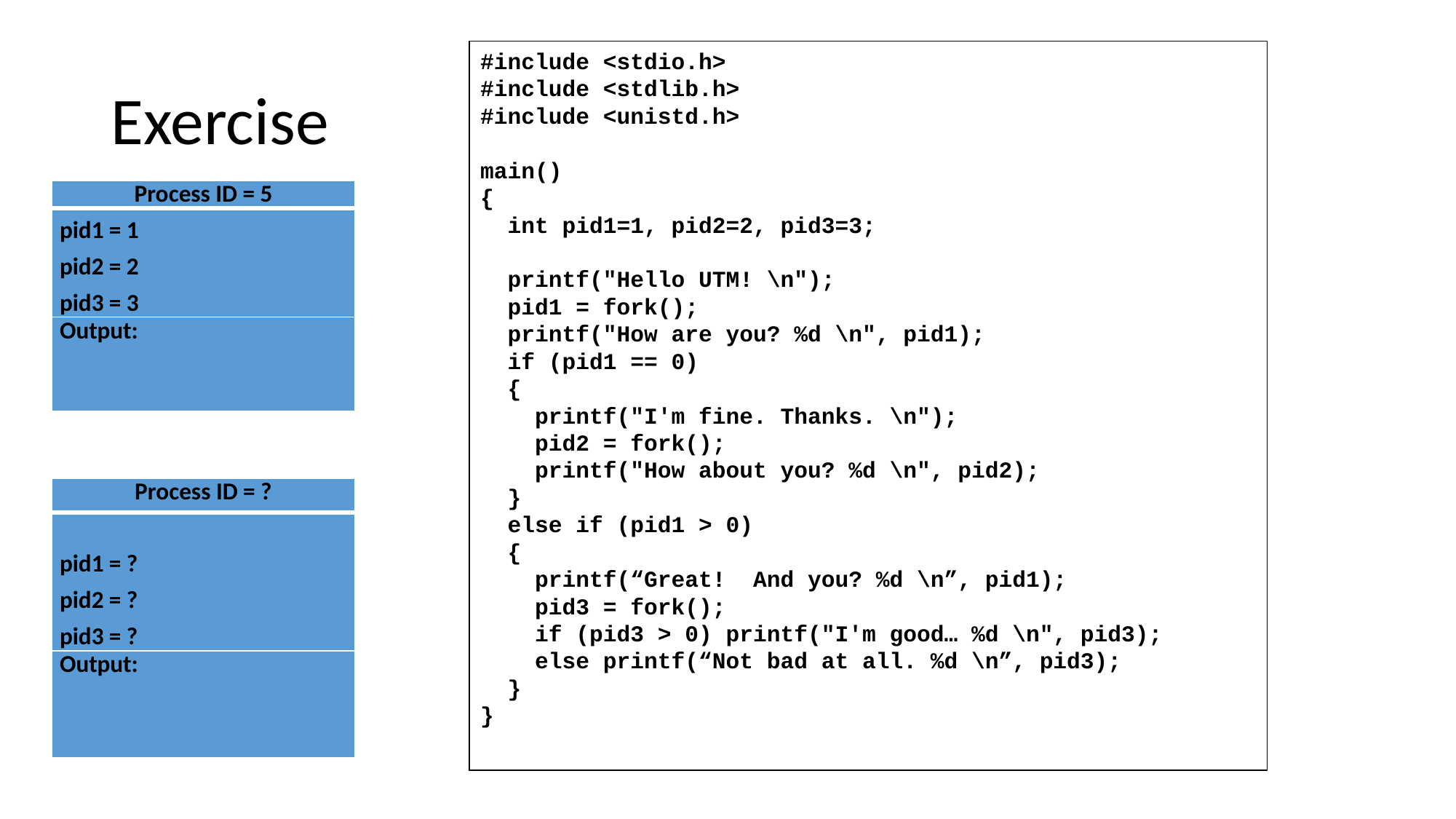

#include <stdio.h>
#include <stdlib.h>
#include <unistd.h>

main()
{
  int pid1=1, pid2=2, pid3=3;

  printf("Hello UTM! \n");
  pid1 = fork();
  printf("How are you? %d \n", pid1);
  if (pid1 == 0)
  {
    printf("I'm fine. Thanks. \n");
    pid2 = fork();
    printf("How about you? %d \n", pid2);
  }
  else if (pid1 > 0)
  {
    printf(“Great!  And you? %d \n”, pid1);
    pid3 = fork();
    if (pid3 > 0) printf("I'm good… %d \n", pid3);
    else printf(“Not bad at all. %d \n”, pid3);
  }
}
# Exercise
| Process ID = 5 |
| --- |
| pid1 = 1 pid2 = 2 pid3 = 3 |
| Output: |

| Process ID = ? |
| --- |
| pid1 = ? pid2 = ? pid3 = ? |
| Output: |